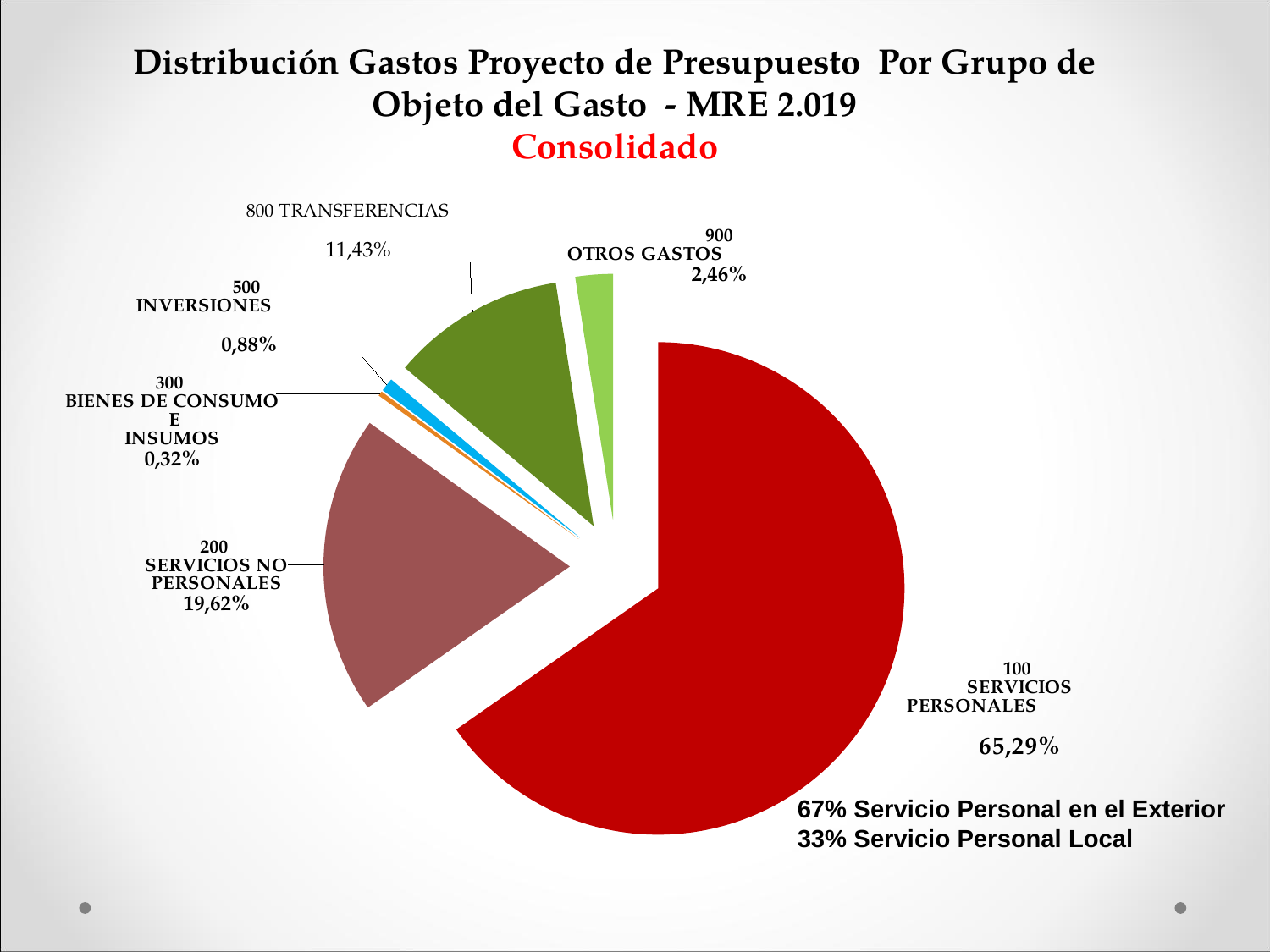

Distribución Gastos Proyecto de Presupuesto  Por Grupo de Objeto del Gasto  - MRE 2.019
Consolidado

### Chart

| Category |  |
|---|---|
| 100 SERVICIOS PERSONALES                          | 369452351880.0 |
| 200 SERVICIOS NO PERSONALES | 110994545606.0 |
| 300 BIENES DE CONSUMO E INSUMOS  | 1806820166.0 |
| 500 INVERSIONES                                    | 5003175000.0 |
| 800 TRANSFERENCIAS                                    | 64689314155.0 |
| 900 OTROS GASTOS                              | 13909000000.0 |
67% Servicio Personal en el Exterior
33% Servicio Personal Local